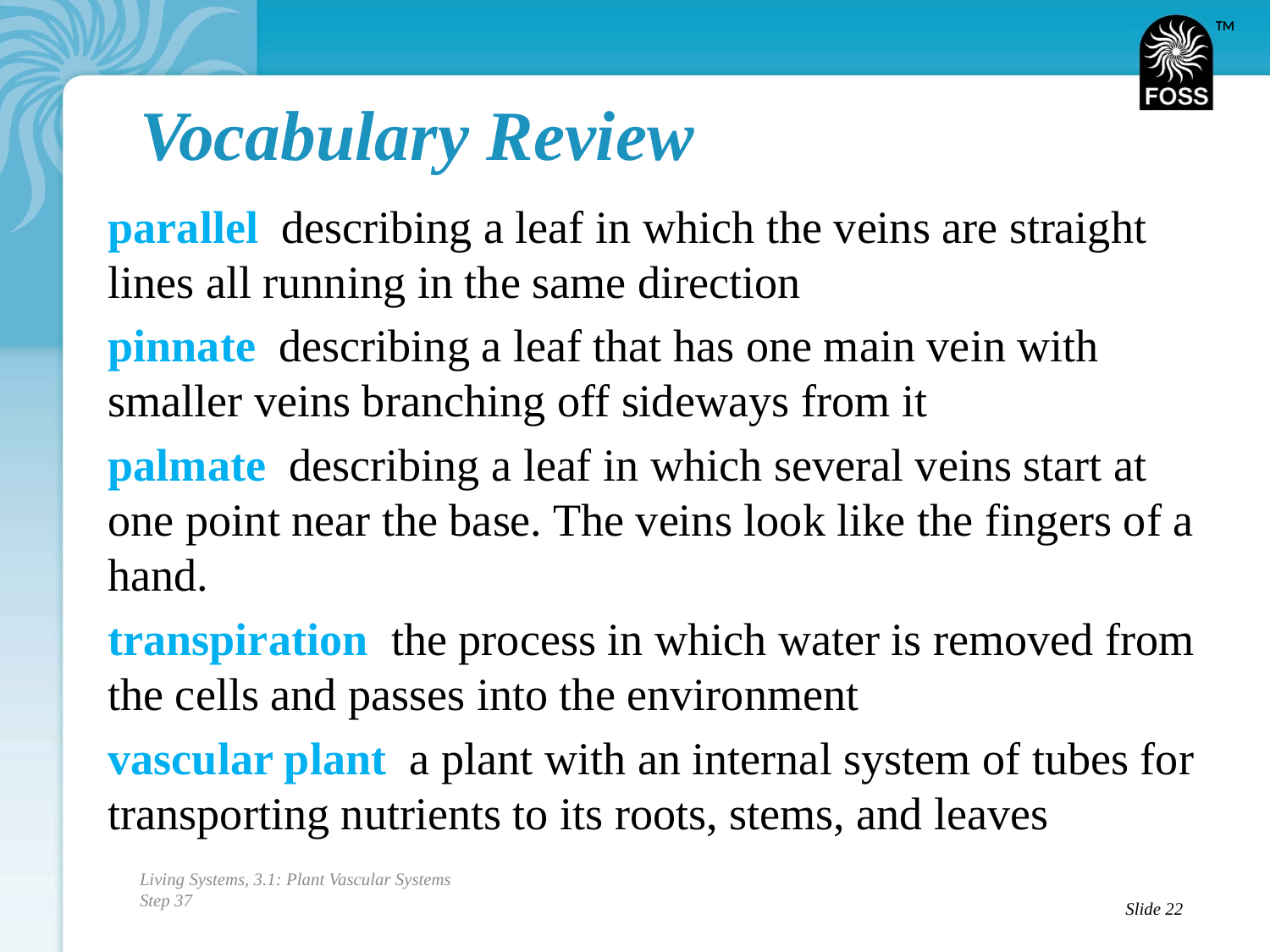

# Vocabulary Review
parallel  describing a leaf in which the veins are straight lines all running in the same direction
pinnate  describing a leaf that has one main vein with smaller veins branching off sideways from it
palmate  describing a leaf in which several veins start at one point near the base. The veins look like the fingers of a hand.
transpiration  the process in which water is removed from the cells and passes into the environment
vascular plant  a plant with an internal system of tubes for transporting nutrients to its roots, stems, and leaves
Living Systems, 3.1: Plant Vascular Systems
Step 37
Slide 22